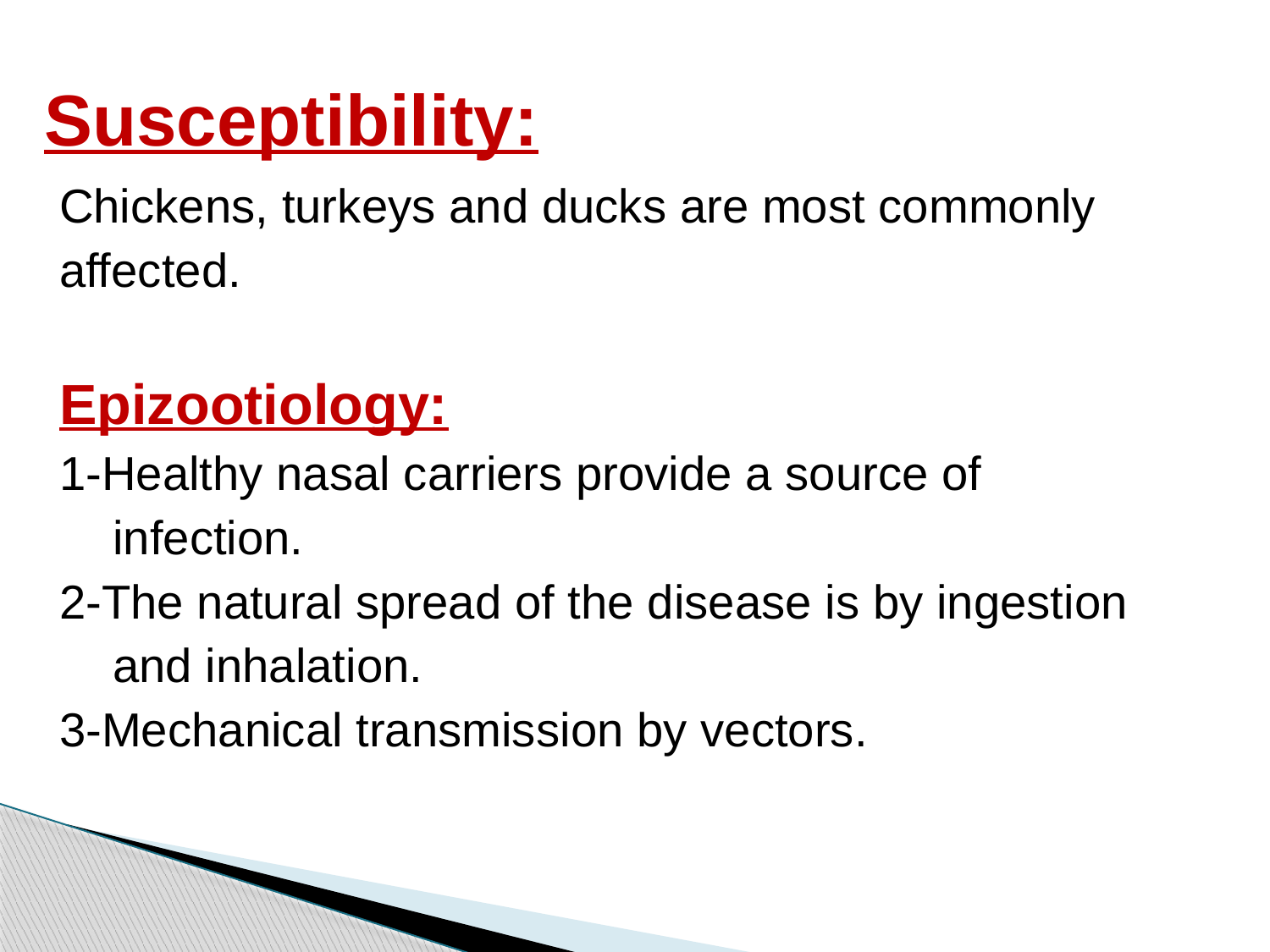

# Susceptibility:
Chickens, turkeys and ducks are most commonly
affected.

Epizootiology:
1-Healthy nasal carriers provide a source of
    infection.
2-The natural spread of the disease is by ingestion
    and inhalation.
3-Mechanical transmission by vectors.